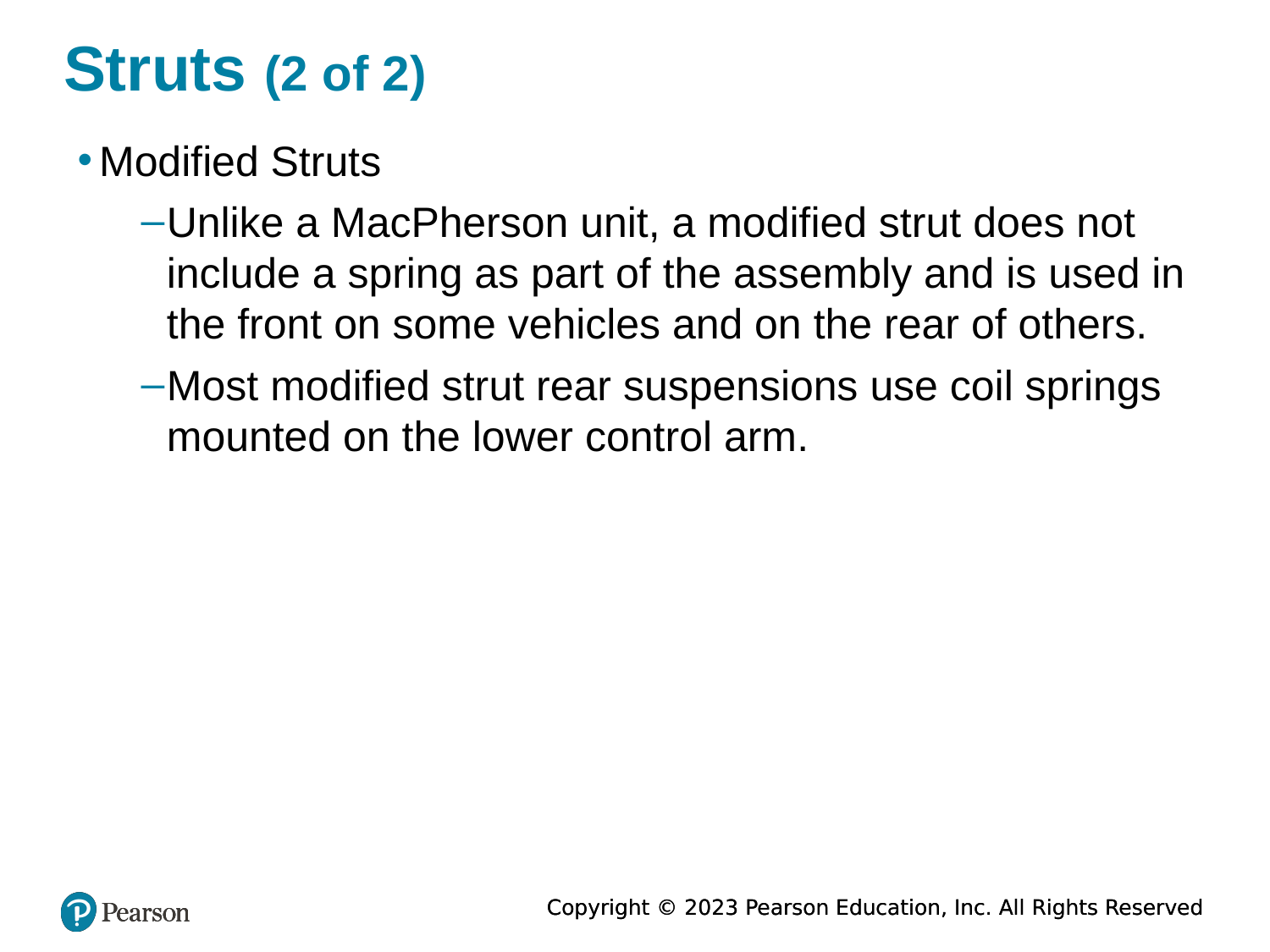

# Struts (2 of 2)
Modified Struts
Unlike a MacPherson unit, a modified strut does not include a spring as part of the assembly and is used in the front on some vehicles and on the rear of others.
Most modified strut rear suspensions use coil springs mounted on the lower control arm.